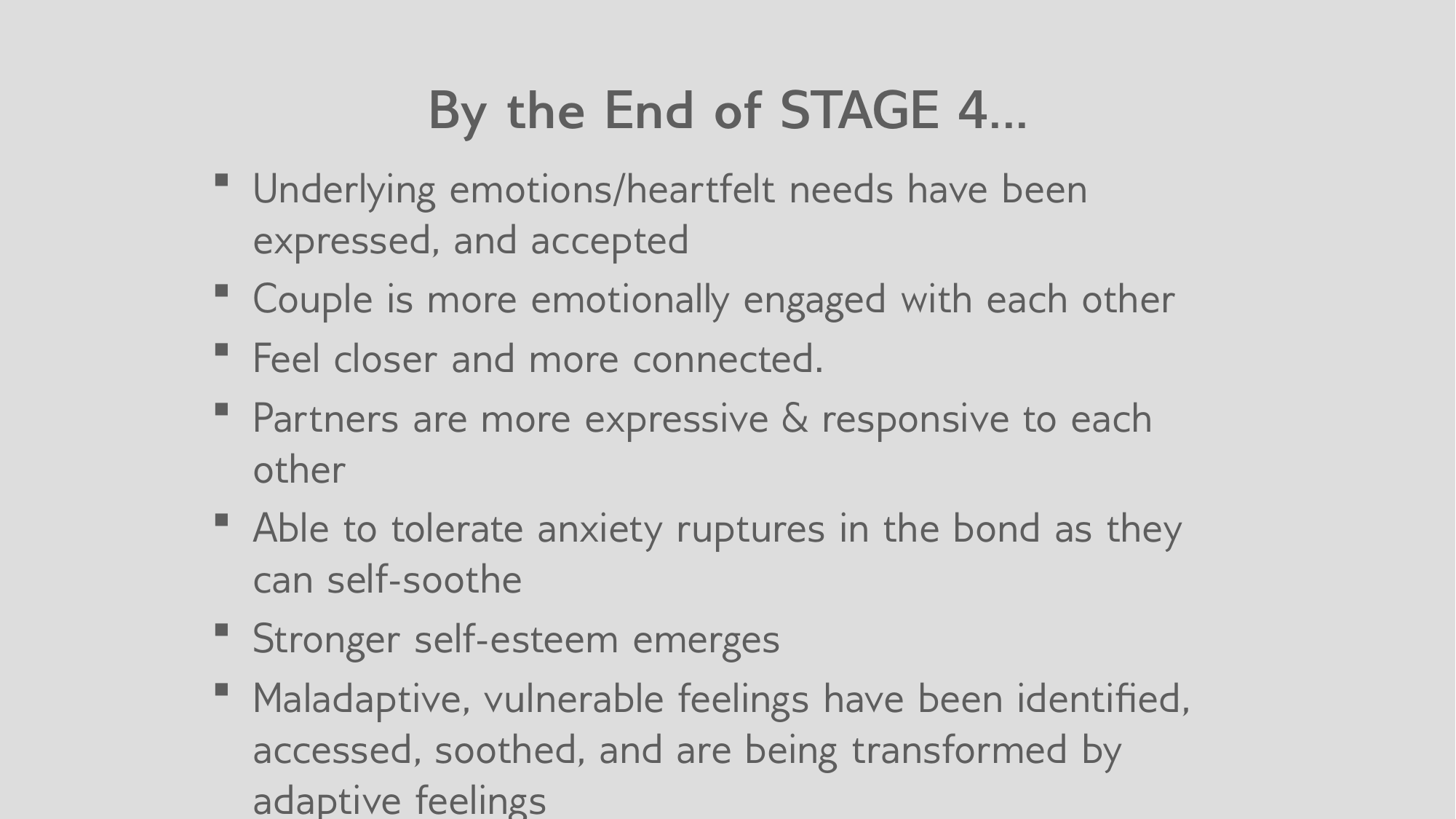

By the End of STAGE 4...
Underlying emotions/heartfelt needs have been expressed, and accepted
Couple is more emotionally engaged with each other
Feel closer and more connected.
Partners are more expressive & responsive to each other
Able to tolerate anxiety ruptures in the bond as they can self-soothe
Stronger self-esteem emerges
Maladaptive, vulnerable feelings have been identified, accessed, soothed, and are being transformed by adaptive feelings